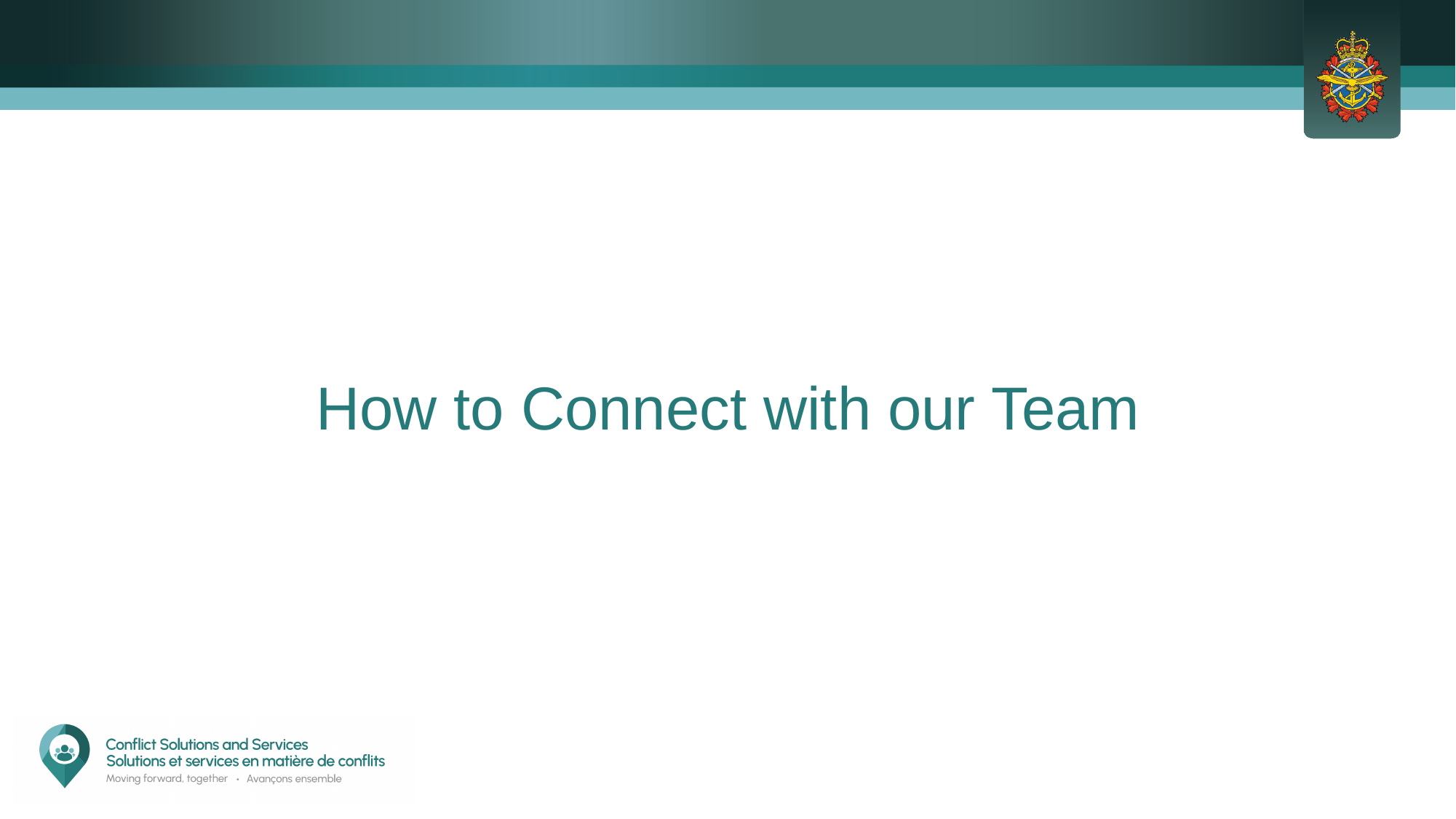

# How to Connect with our Team